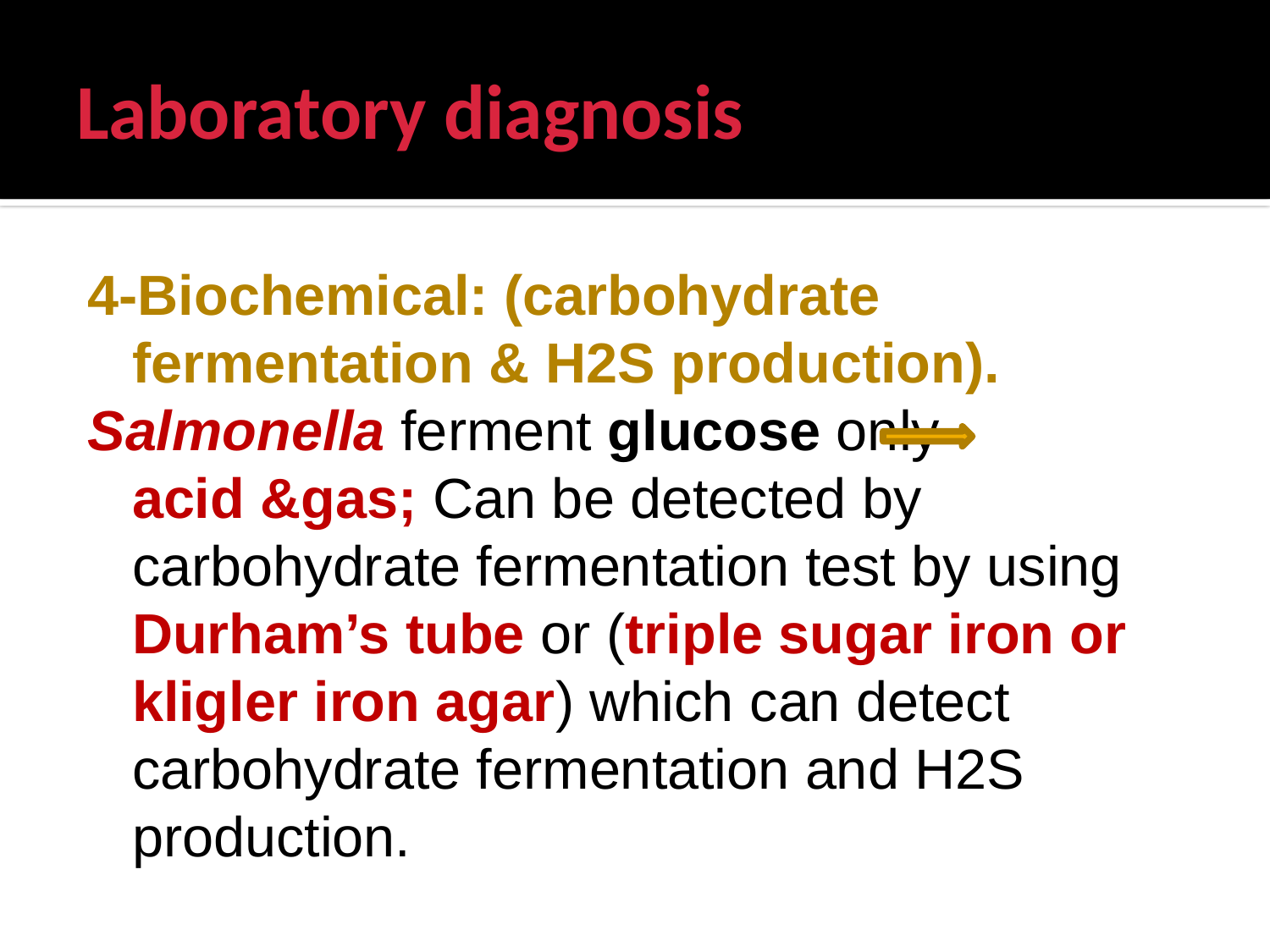

# Laboratory diagnosis
4-Biochemical: (carbohydrate fermentation & H2S production).
Salmonella ferment glucose only           acid &gas; Can be detected by carbohydrate fermentation test by using Durham’s tube or (triple sugar iron or kligler iron agar) which can detect carbohydrate fermentation and H2S production.